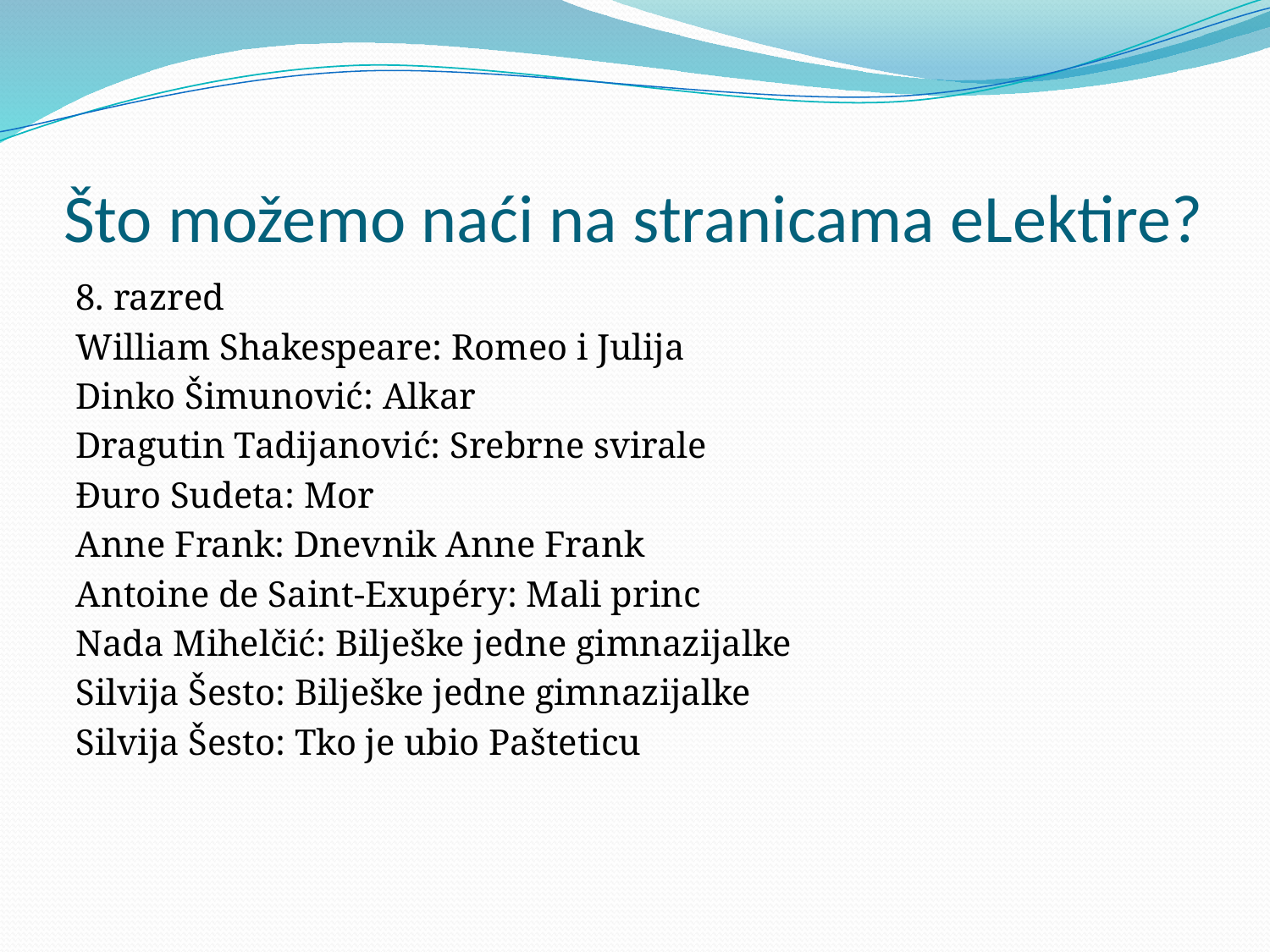

# Što možemo naći na stranicama eLektire?
8. razred
William Shakespeare: Romeo i Julija
Dinko Šimunović: Alkar
Dragutin Tadijanović: Srebrne svirale
Đuro Sudeta: Mor
Anne Frank: Dnevnik Anne Frank
Antoine de Saint-Exupéry: Mali princ
Nada Mihelčić: Bilješke jedne gimnazijalke
Silvija Šesto: Bilješke jedne gimnazijalke
Silvija Šesto: Tko je ubio Pašteticu